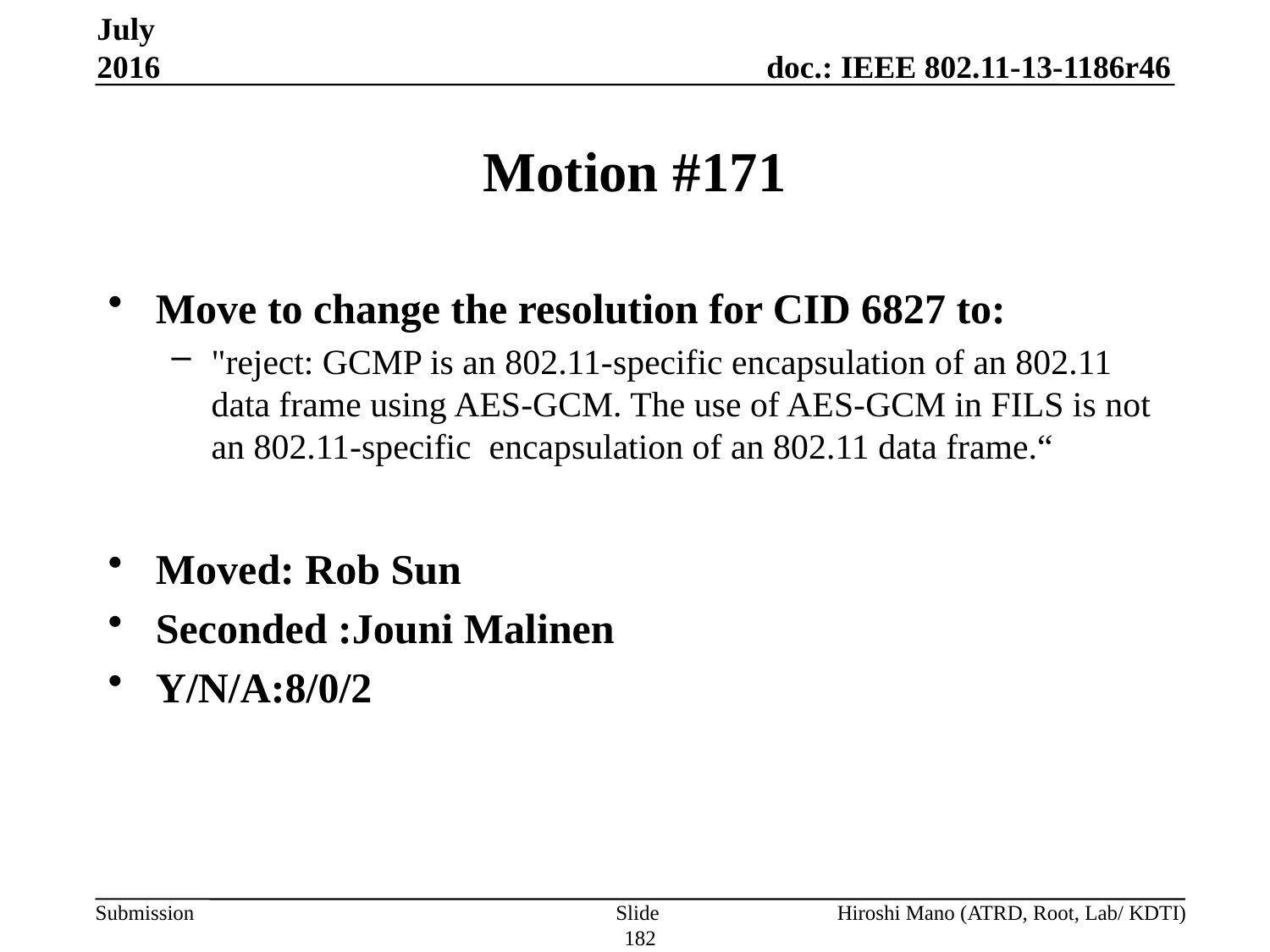

July 2016
# Motion #171
Move to change the resolution for CID 6827 to:
"reject: GCMP is an 802.11-specific encapsulation of an 802.11 data frame using AES-GCM. The use of AES-GCM in FILS is not an 802.11-specific  encapsulation of an 802.11 data frame.“

Moved: Rob Sun
Seconded :Jouni Malinen
Y/N/A:8/0/2
Slide 182
Hiroshi Mano (ATRD, Root, Lab/ KDTI)